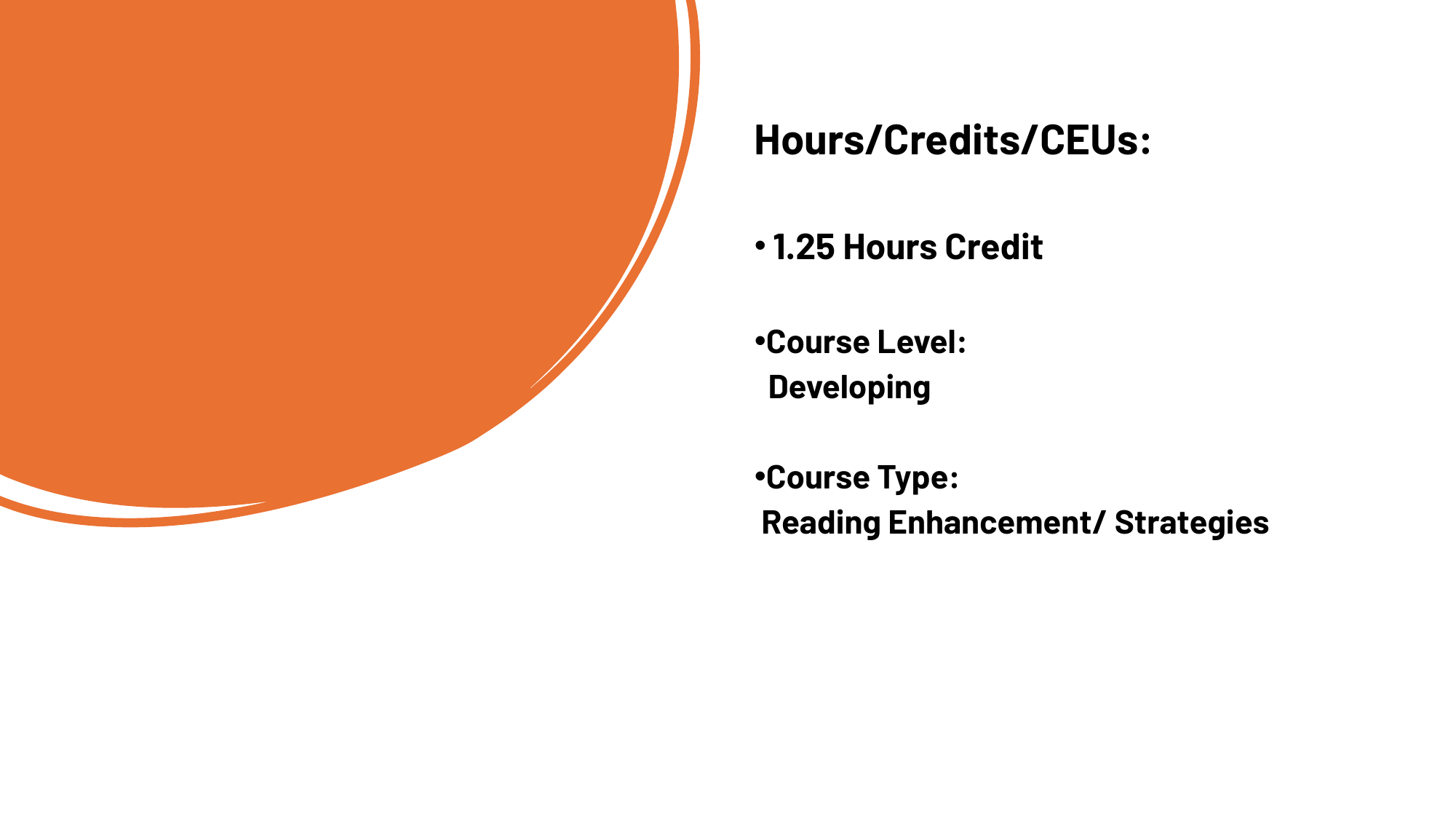

Hours/Credits/CEUs:

 1.25 Hours Credit

Course Level:
Developing

Course Type:
 Reading Enhancement/ Strategies